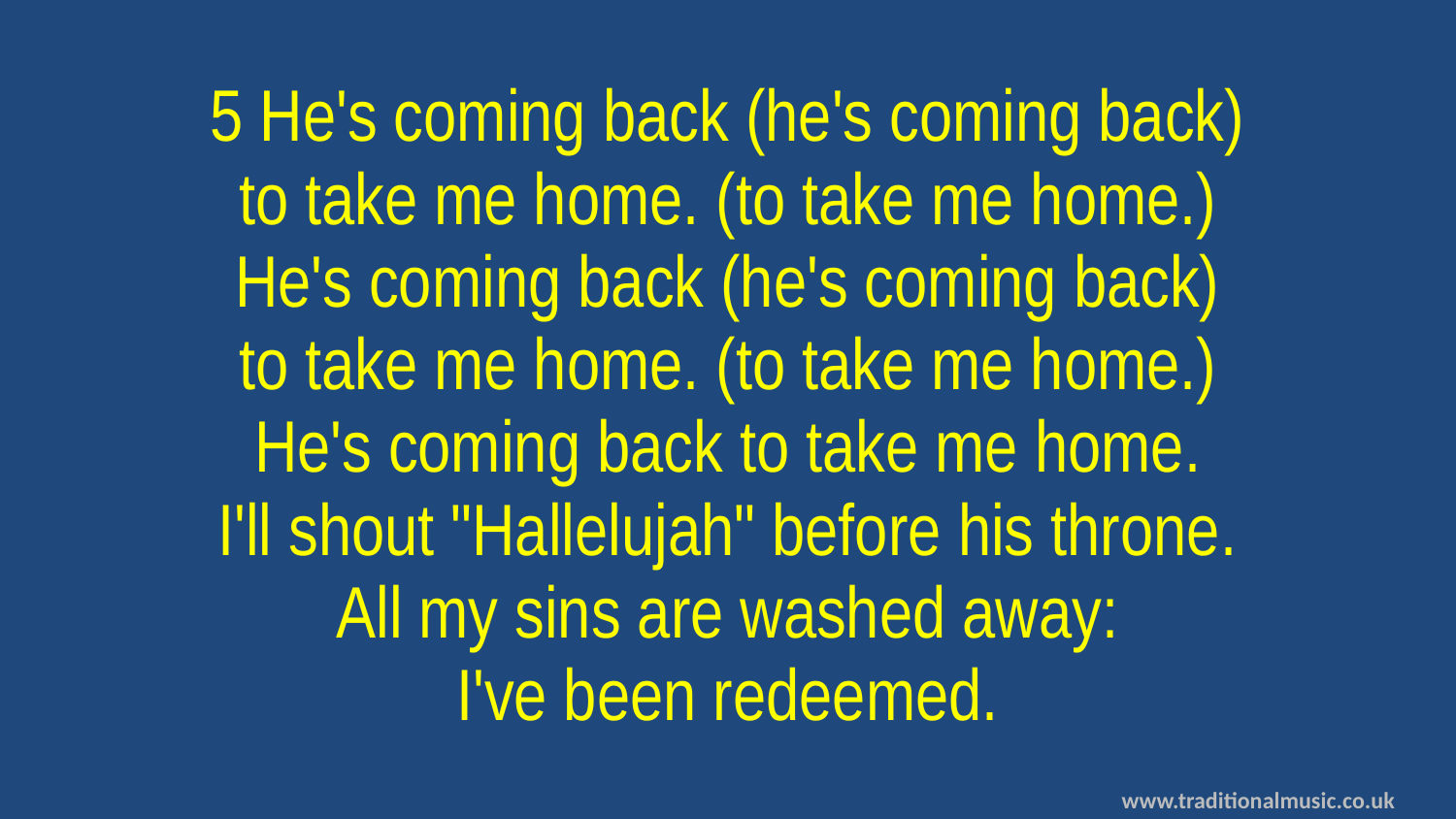

5 He's coming back (he's coming back)
to take me home. (to take me home.)
He's coming back (he's coming back)
to take me home. (to take me home.)
He's coming back to take me home.
I'll shout "Hallelujah" before his throne.
All my sins are washed away:
I've been redeemed.